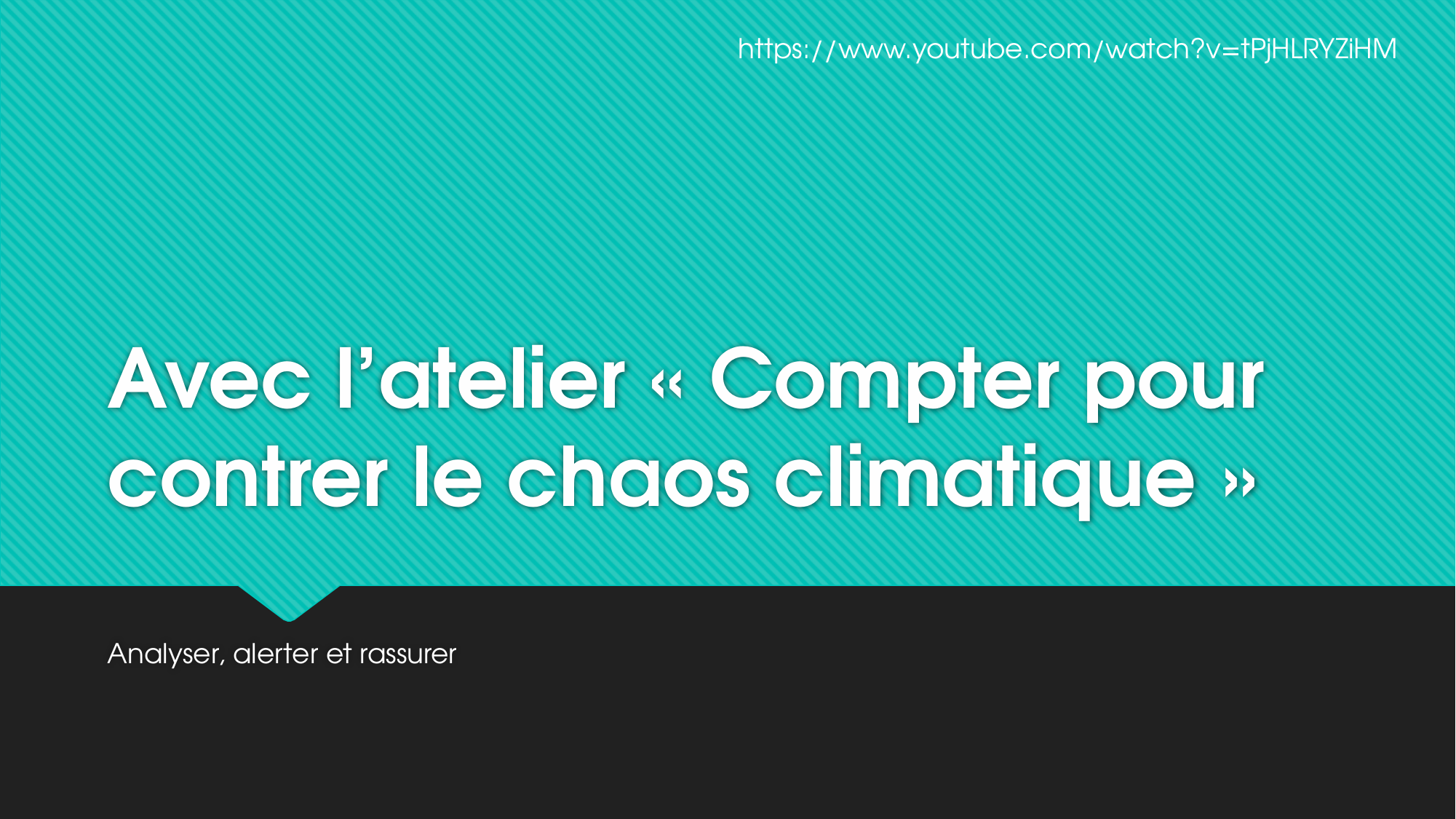

https://www.youtube.com/watch?v=tPjHLRYZiHM
# Avec l’atelier « Compter pour contrer le chaos climatique »
Analyser, alerter et rassurer